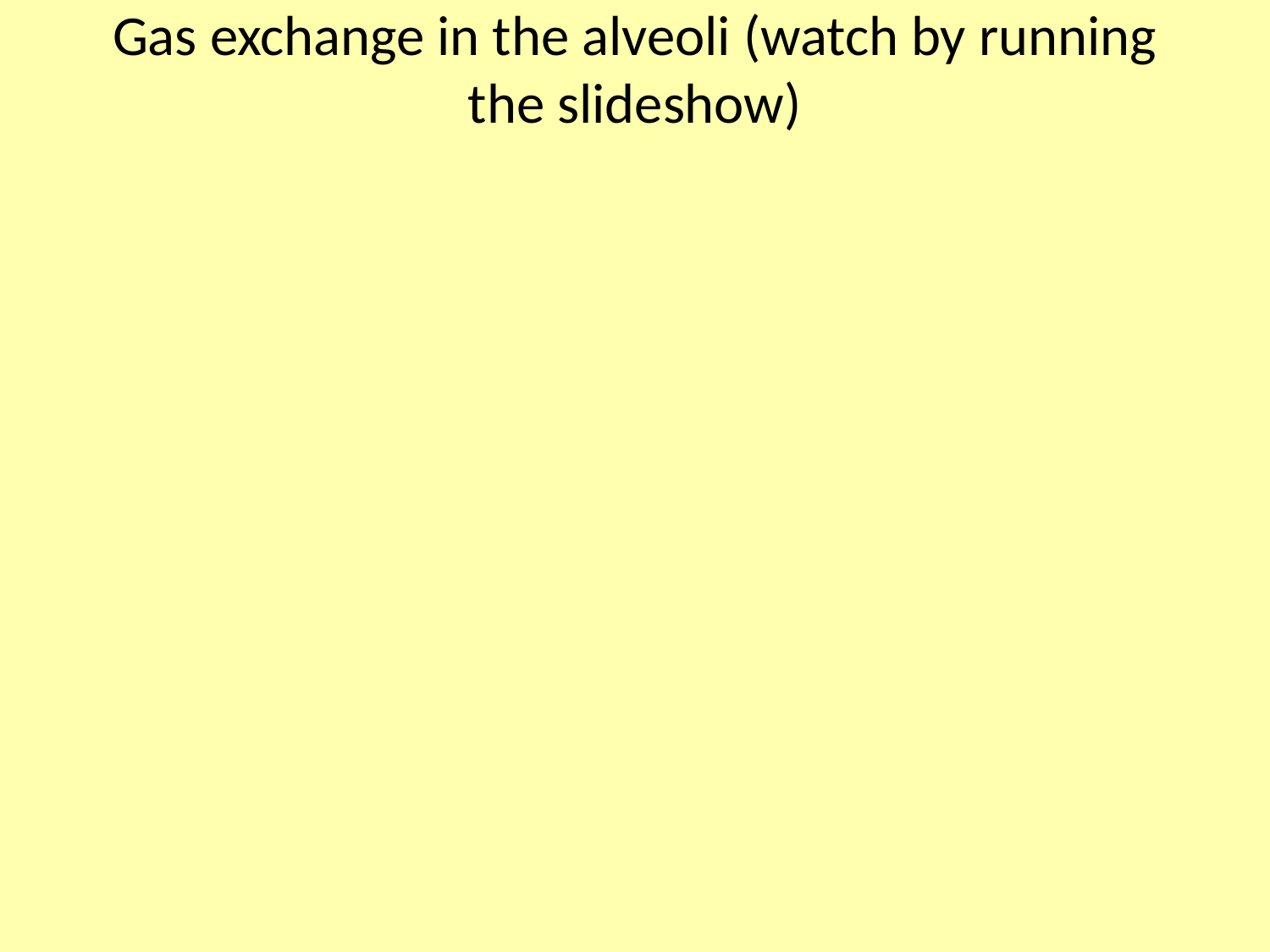

# Gas exchange in the alveoli (watch by running the slideshow)